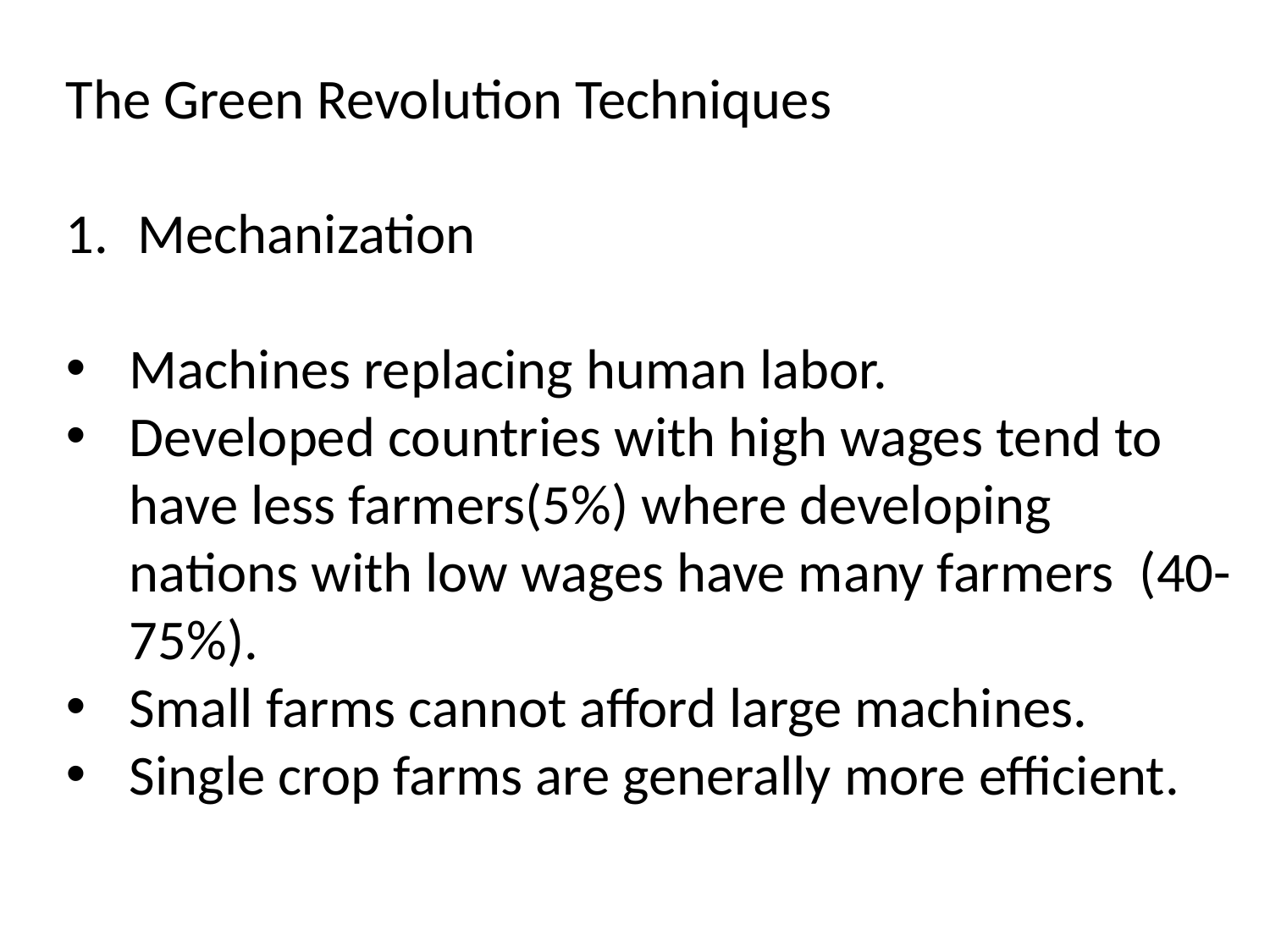

The Green Revolution Techniques

Mechanization

Machines replacing human labor.
Developed countries with high wages tend to have less farmers(5%) where developing nations with low wages have many farmers  (40-75%).
Small farms cannot afford large machines.
Single crop farms are generally more efficient.